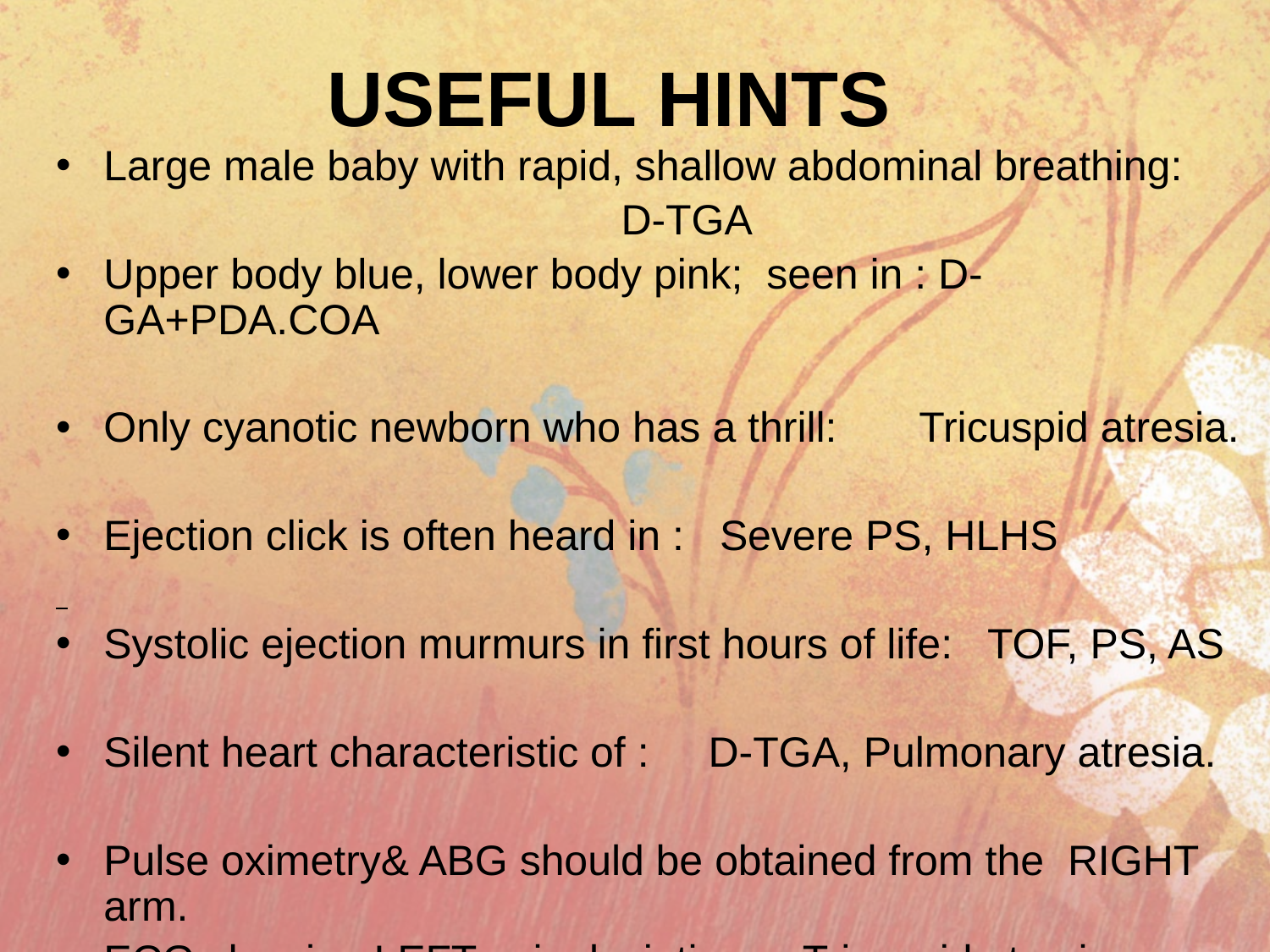

# USEFUL HINTS
Large male baby with rapid, shallow abdominal breathing:
	 D-TGA
Upper body blue, lower body pink;  seen in : D-GA+PDA.COA

Only cyanotic newborn who has a thrill:       Tricuspid atresia.

Ejection click is often heard in :   Severe PS, HLHS

Systolic ejection murmurs in first hours of life:   TOF, PS, AS

Silent heart characteristic of :     D-TGA, Pulmonary atresia.

Pulse oximetry& ABG should be obtained from the  RIGHT arm.
ECG showing LEFT axis deviation:    Tricuspid atresia